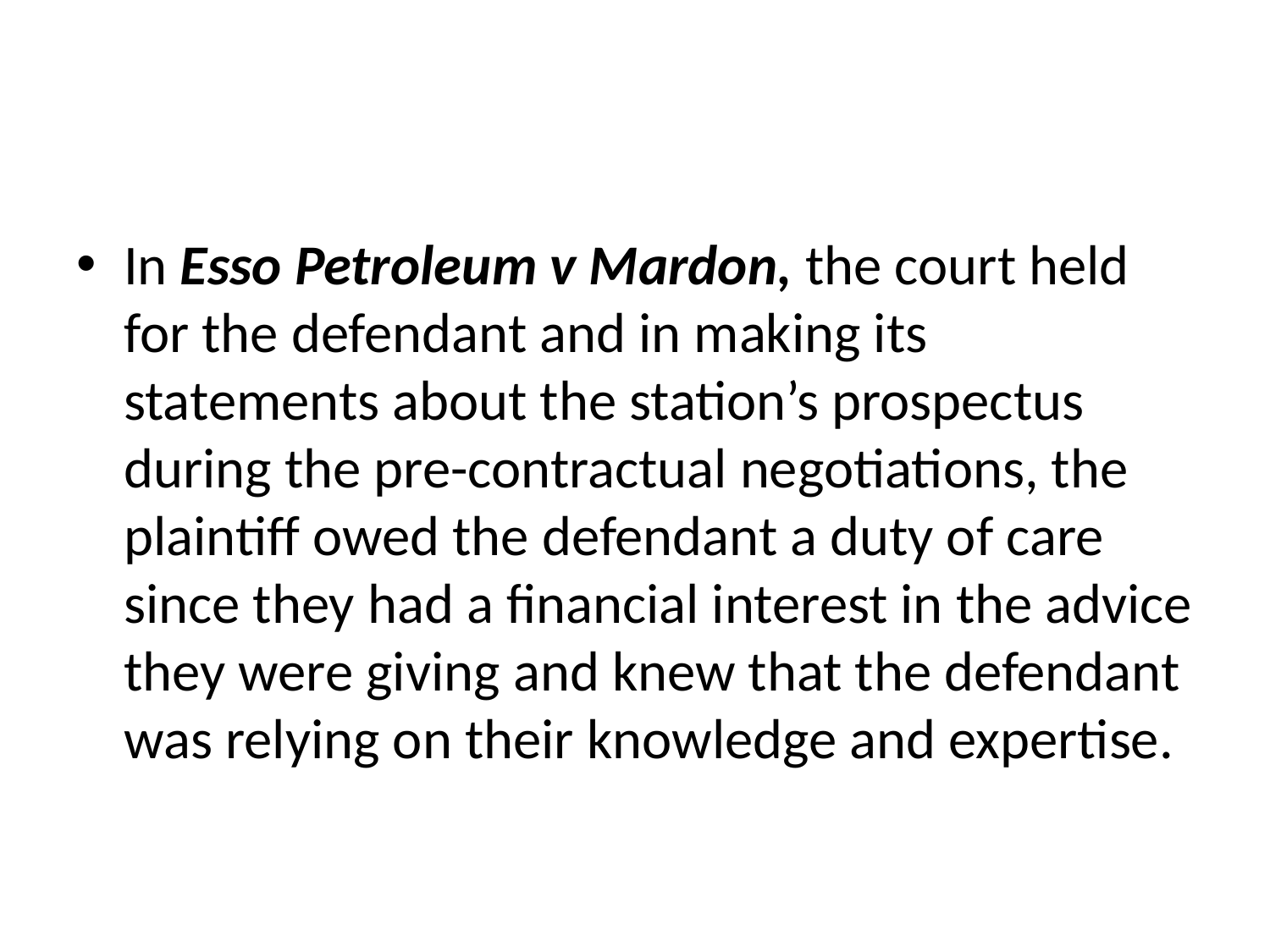

#
In Esso Petroleum v Mardon, the court held for the defendant and in making its statements about the station’s prospectus during the pre-contractual negotiations, the plaintiff owed the defendant a duty of care since they had a financial interest in the advice they were giving and knew that the defendant was relying on their knowledge and expertise.